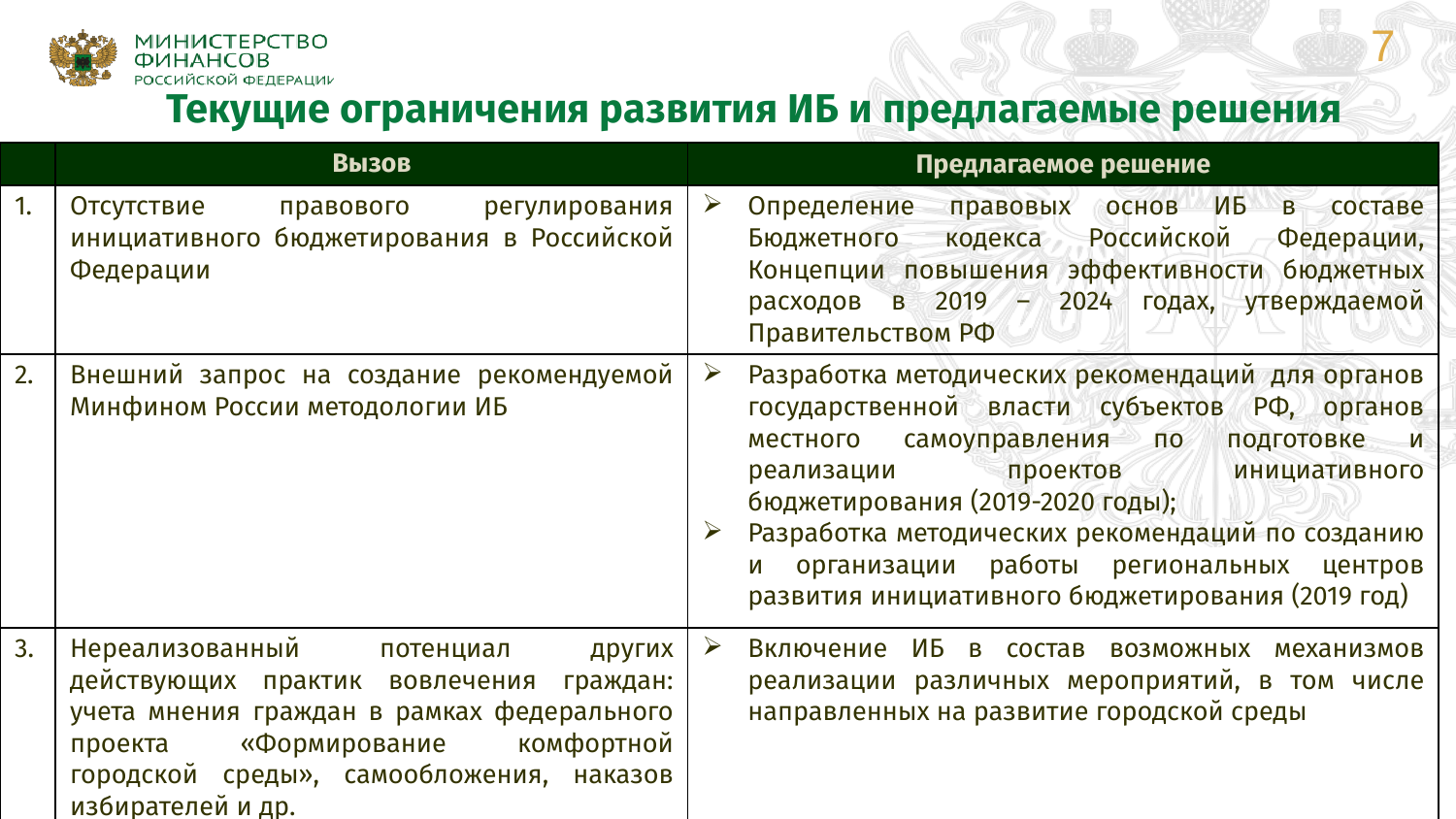

7
Текущие ограничения развития ИБ и предлагаемые решения
|  | Вызов | Предлагаемое решение |
| --- | --- | --- |
| 1. | Отсутствие правового регулирования инициативного бюджетирования в Российской Федерации | Определение правовых основ ИБ в составе Бюджетного кодекса Российской Федерации, Концепции повышения эффективности бюджетных расходов в 2019 – 2024 годах, утверждаемой Правительством РФ |
| 2. | Внешний запрос на создание рекомендуемой Минфином России методологии ИБ | Разработка методических рекомендаций для органов государственной власти субъектов РФ, органов местного самоуправления по подготовке и реализации проектов инициативного бюджетирования (2019-2020 годы); Разработка методических рекомендаций по созданию и организации работы региональных центров развития инициативного бюджетирования (2019 год) |
| 3. | Нереализованный потенциал других действующих практик вовлечения граждан: учета мнения граждан в рамках федерального проекта «Формирование комфортной городской среды», самообложения, наказов избирателей и др. | Включение ИБ в состав возможных механизмов реализации различных мероприятий, в том числе направленных на развитие городской среды |